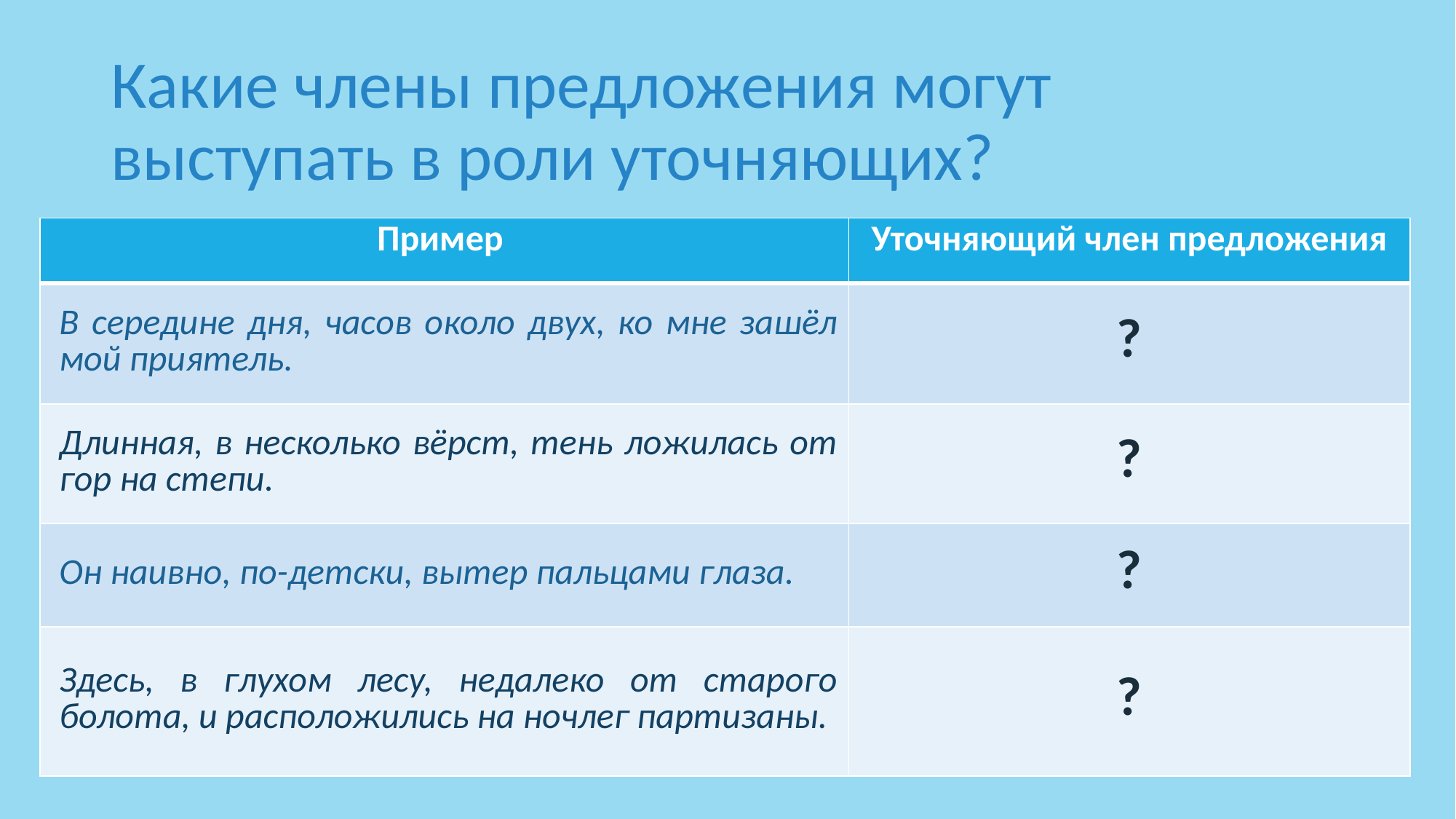

# Какие члены предложения могут выступать в роли уточняющих?
| Пример | Уточняющий член предложения |
| --- | --- |
| В середине дня, часов около двух, ко мне зашёл мой приятель. | ? |
| Длинная, в несколько вёрст, тень ложилась от гор на степи. | ? |
| Он наивно, по-детски, вытер пальцами глаза. | ? |
| Здесь, в глухом лесу, недалеко от старого болота, и расположились на ночлег партизаны. | ? |